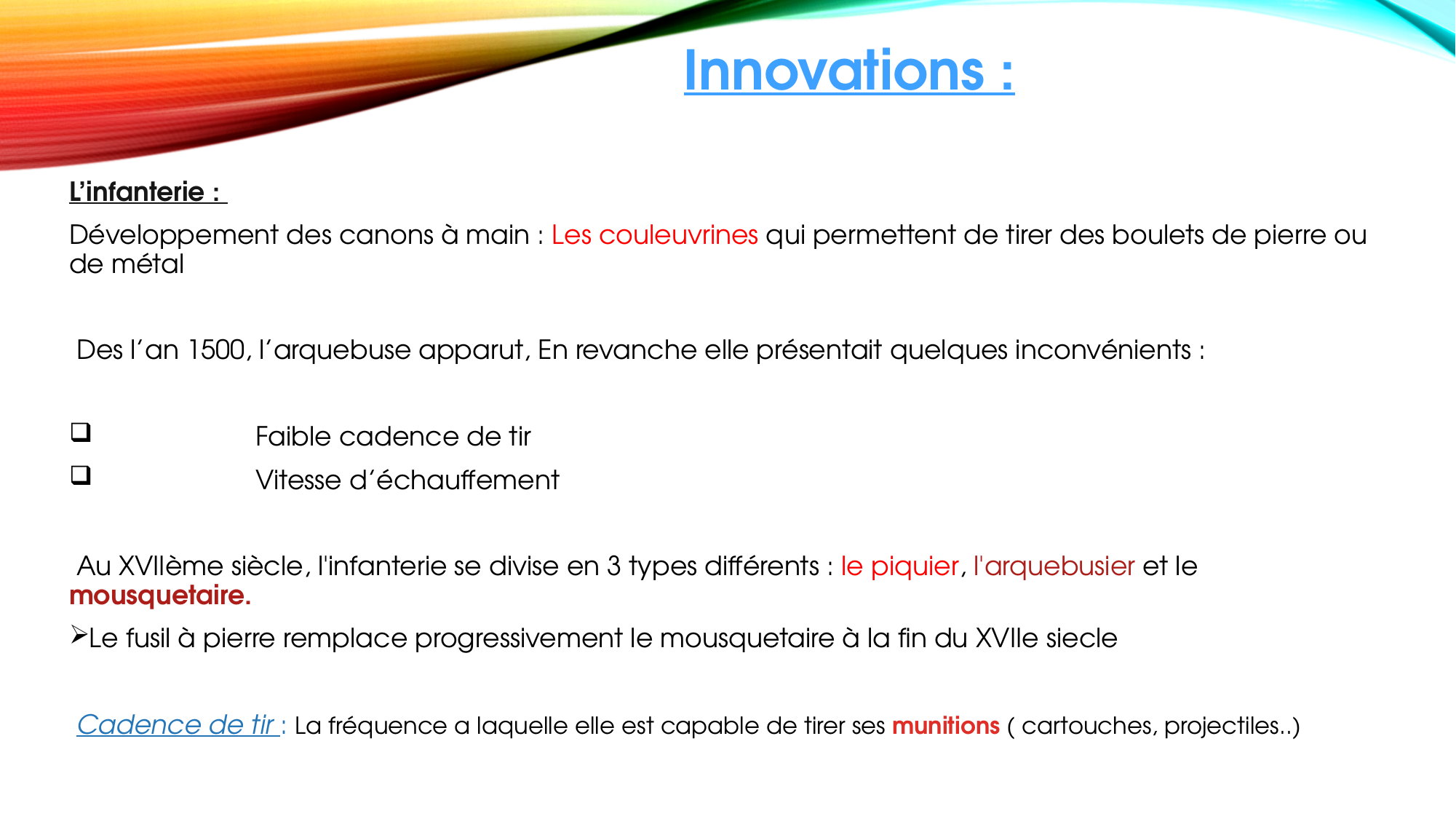

Innovations :
L’infanterie :
Développement des canons à main : Les couleuvrines qui permettent de tirer des boulets de pierre ou de métal

 Des l’an 1500, l’arquebuse apparut, En revanche elle présentait quelques inconvénients :

                      Faible cadence de tir
                      Vitesse d’échauffement

 Au XVIIème siècle, l'infanterie se divise en 3 types différents : le piquier, l'arquebusier et le mousquetaire.
Le fusil à pierre remplace progressivement le mousquetaire à la fin du XVIIe siecle

 Cadence de tir : La fréquence a laquelle elle est capable de tirer ses munitions ( cartouches, projectiles..)